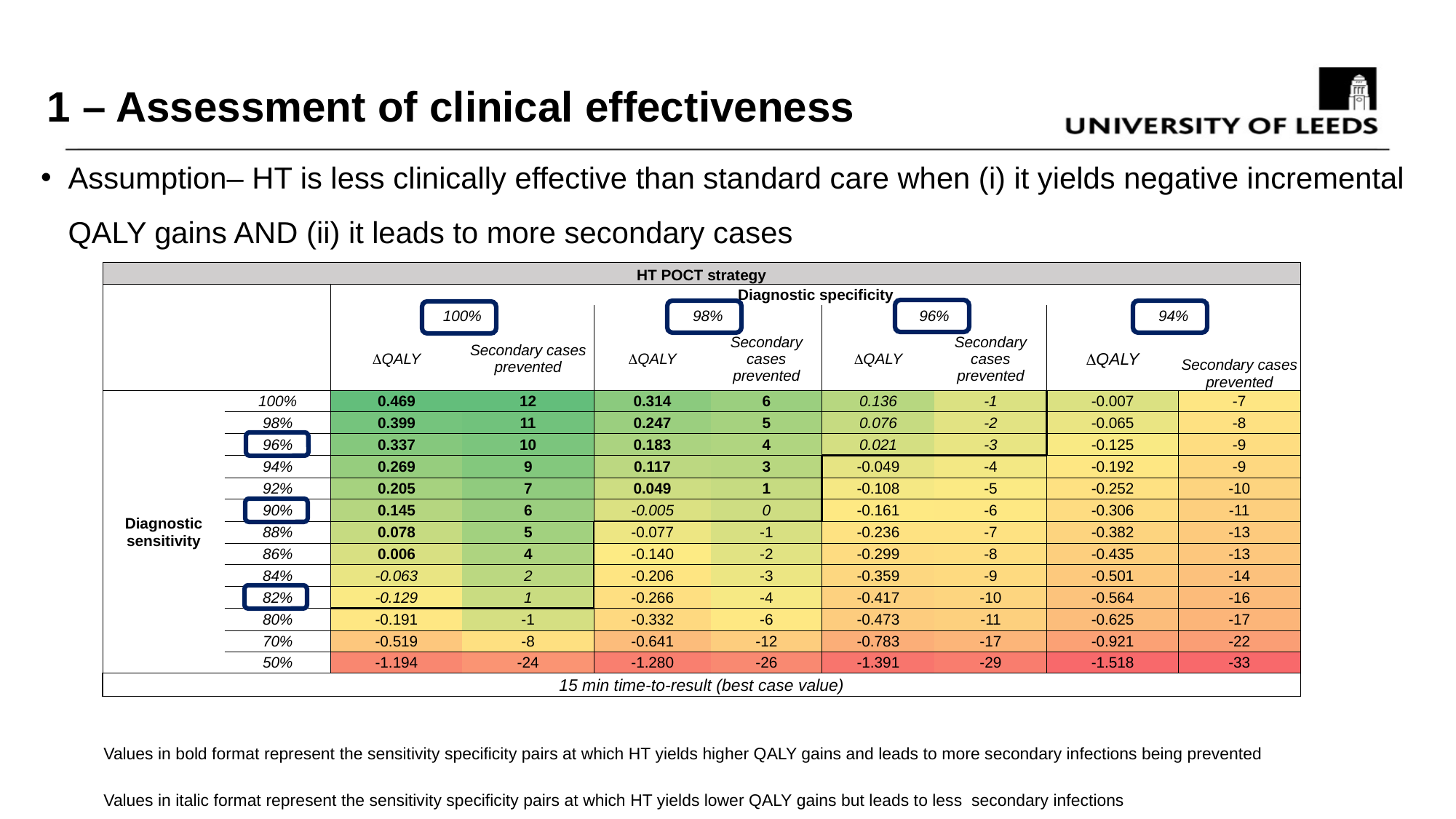

# 1 – Assessment of clinical effectiveness
Assumption– HT is less clinically effective than standard care when (i) it yields negative incremental QALY gains AND (ii) it leads to more secondary cases
| HT POCT strategy |  |  |  |  |  |  |  |  |  |
| --- | --- | --- | --- | --- | --- | --- | --- | --- | --- |
|  |  | Diagnostic specificity |  |  |  |  |  |  |  |
|  |  | 100% |  | 98% |  | 96% |  | 94% |  |
|  |  | ΔQALY | Secondary cases prevented | ΔQALY | Secondary cases prevented | ΔQALY | Secondary cases prevented | ΔQALY | Secondary cases prevented |
| Diagnostic sensitivity | 100% | 0.469 | 12 | 0.314 | 6 | 0.136 | -1 | -0.007 | -7 |
|  | 98% | 0.399 | 11 | 0.247 | 5 | 0.076 | -2 | -0.065 | -8 |
|  | 96% | 0.337 | 10 | 0.183 | 4 | 0.021 | -3 | -0.125 | -9 |
|  | 94% | 0.269 | 9 | 0.117 | 3 | -0.049 | -4 | -0.192 | -9 |
|  | 92% | 0.205 | 7 | 0.049 | 1 | -0.108 | -5 | -0.252 | -10 |
|  | 90% | 0.145 | 6 | -0.005 | 0 | -0.161 | -6 | -0.306 | -11 |
|  | 88% | 0.078 | 5 | -0.077 | -1 | -0.236 | -7 | -0.382 | -13 |
|  | 86% | 0.006 | 4 | -0.140 | -2 | -0.299 | -8 | -0.435 | -13 |
|  | 84% | -0.063 | 2 | -0.206 | -3 | -0.359 | -9 | -0.501 | -14 |
|  | 82% | -0.129 | 1 | -0.266 | -4 | -0.417 | -10 | -0.564 | -16 |
|  | 80% | -0.191 | -1 | -0.332 | -6 | -0.473 | -11 | -0.625 | -17 |
|  | 70% | -0.519 | -8 | -0.641 | -12 | -0.783 | -17 | -0.921 | -22 |
|  | 50% | -1.194 | -24 | -1.280 | -26 | -1.391 | -29 | -1.518 | -33 |
| 15 min time-to-result (best case value) |  |  |  |  |  |  |  |  |  |
|  |  |  |  |  |  |  |  |  |  |
| Values in bold format represent the sensitivity specificity pairs at which HT yields higher QALY gains and leads to more secondary infections being prevented |  |  |  |  |  |  |  |  |  |
|  |  |  |  |  |  |  |  |  |  |
| Values in italic format represent the sensitivity specificity pairs at which HT yields lower QALY gains but leads to less secondary infections |  |  |  |  |  |  |  |  |  |